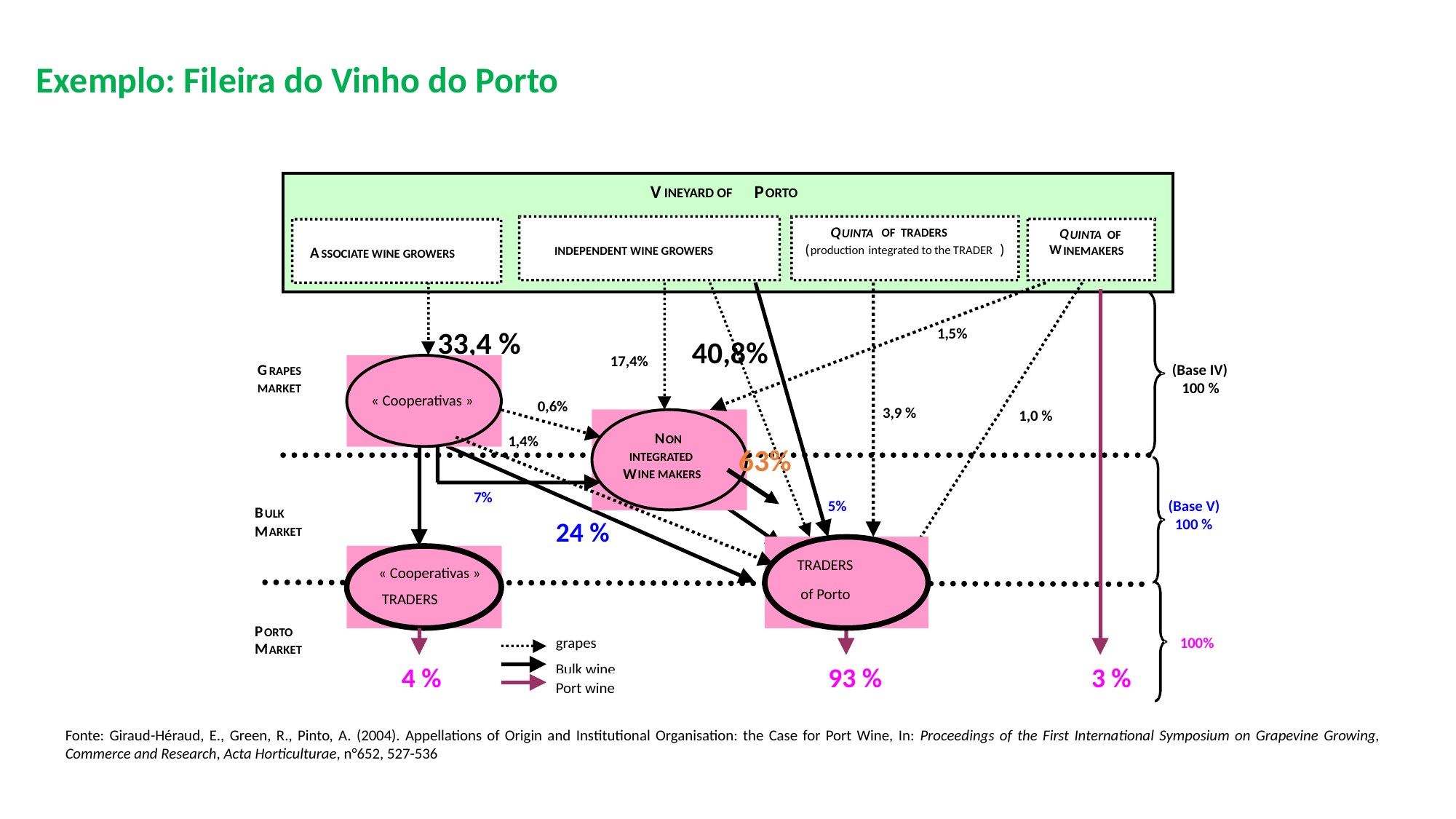

Exemplo: Fileira do Vinho do Porto

V
P
INEYARD OF
ORTO

Q
 OF  TRADERS
Q
UINTA
UINTA
 OF
(
)
W
production
integrated
to
the
TRADER
A
INDEPENDENT WINE GROWERS
INEMAKERS
SSOCIATE WINE GROWERS

33,4 %
1,5%

40,8%

17,4%

(Base IV)
G
RAPES
100 %
MARKET
« Cooperativas »

0,6%

3,9 %
1,0 %

N
1,4%
ON

INTEGRATED

W
INE MAKERS

7%

(Base V)
5%

B

ULK

100 %
24 %
M
ARKET

TRADERS
« Cooperativas »

 of Porto

TRADERS

P
ORTO

grapes
100%
M

ARKET

Bulk wine
4 %
93 %
3 %

Port wine
63%

Fonte: Giraud-Héraud, E., Green, R., Pinto, A. (2004). Appellations of Origin and Institutional Organisation: the Case for Port Wine, In: Proceedings of the First International Symposium on Grapevine Growing, Commerce and Research, Acta Horticulturae, n°652, 527-536